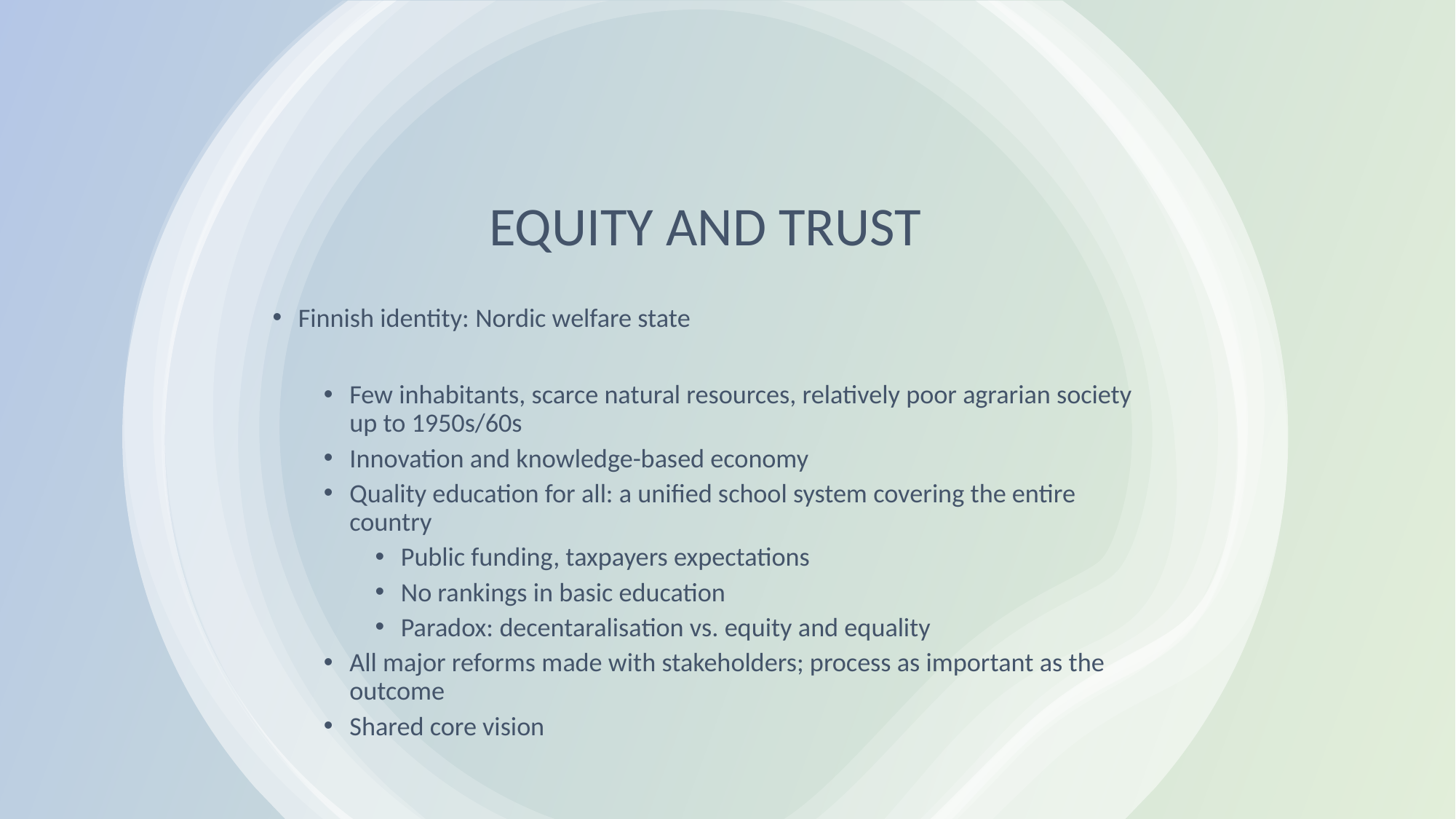

# EQUITY AND TRUST
Finnish identity: Nordic welfare state

Few inhabitants, scarce natural resources, relatively poor agrarian society up to 1950s/60s
Innovation and knowledge-based economy
Quality education for all: a unified school system covering the entire country
Public funding, taxpayers expectations
No rankings in basic education
Paradox: decentaralisation vs. equity and equality
All major reforms made with stakeholders; process as important as the outcome
Shared core vision